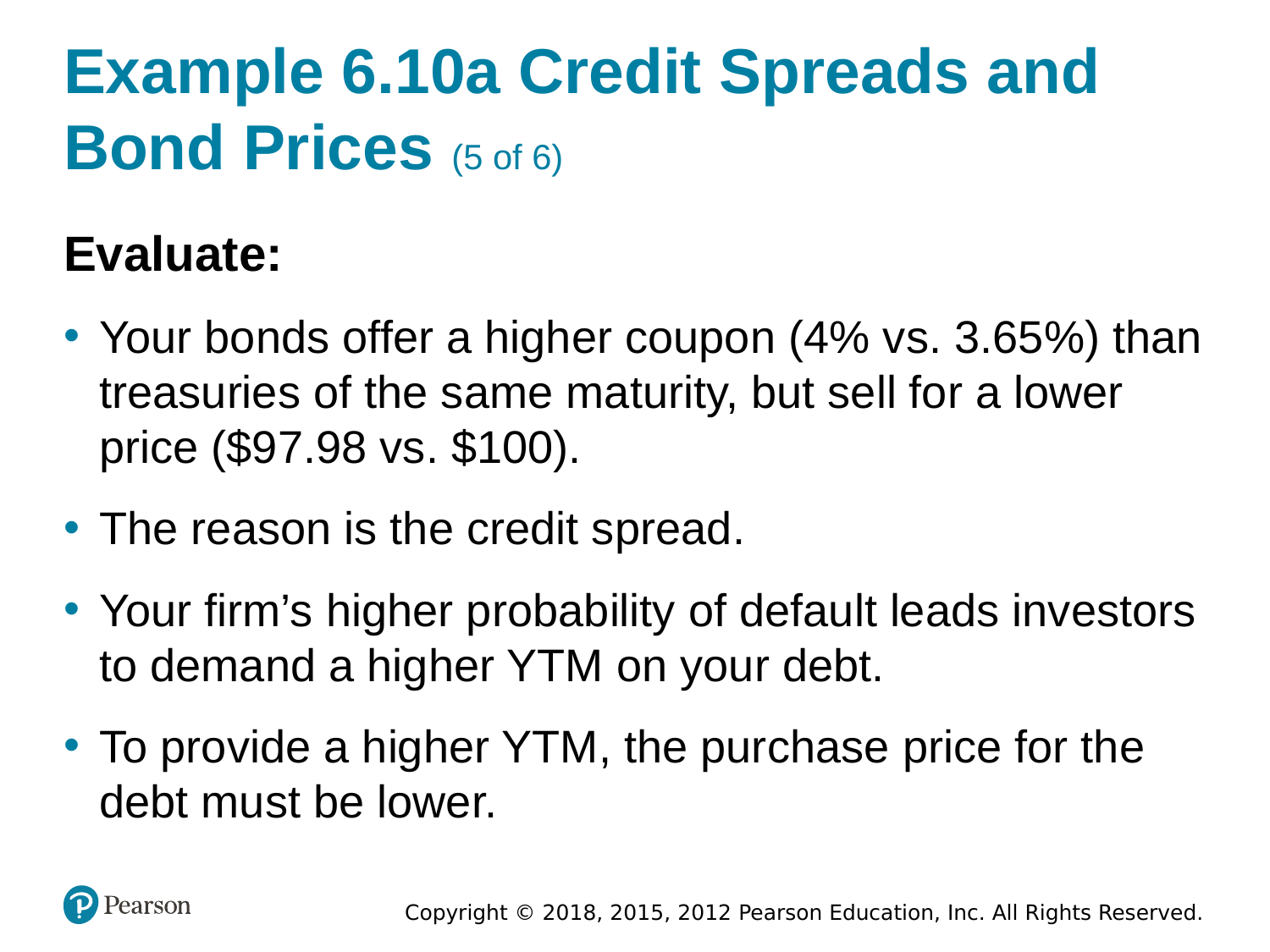

# Example 6.10a Credit Spreads and Bond Prices (5 of 6)
Evaluate:
Your bonds offer a higher coupon (4% vs. 3.65%) than treasuries of the same maturity, but sell for a lower price ($97.98 vs. $100).
The reason is the credit spread.
Your firm’s higher probability of default leads investors to demand a higher YTM on your debt.
To provide a higher YTM, the purchase price for the debt must be lower.